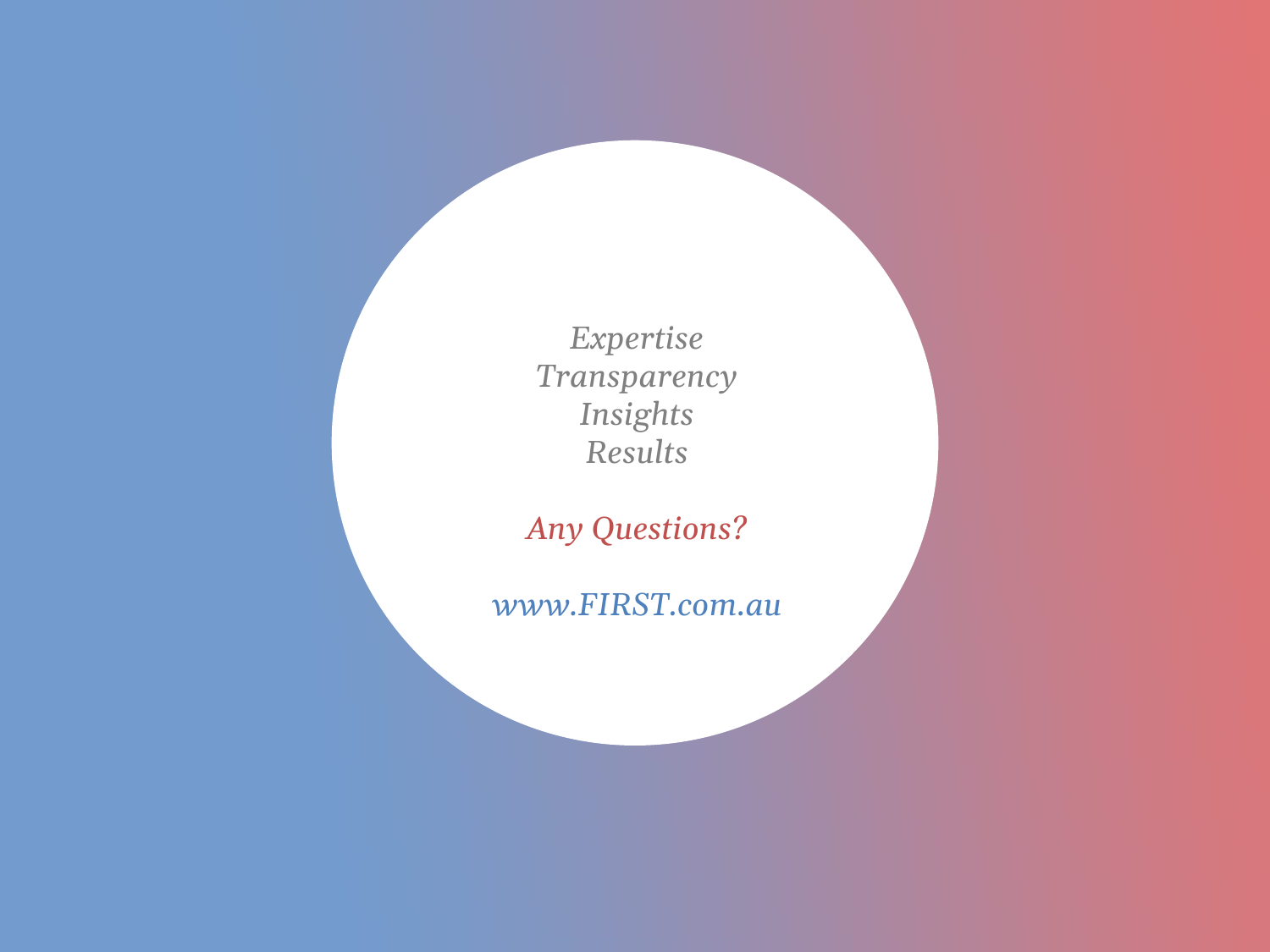

Expertise
Transparency
Insights
Results

Any Questions?

www.FIRST.com.au